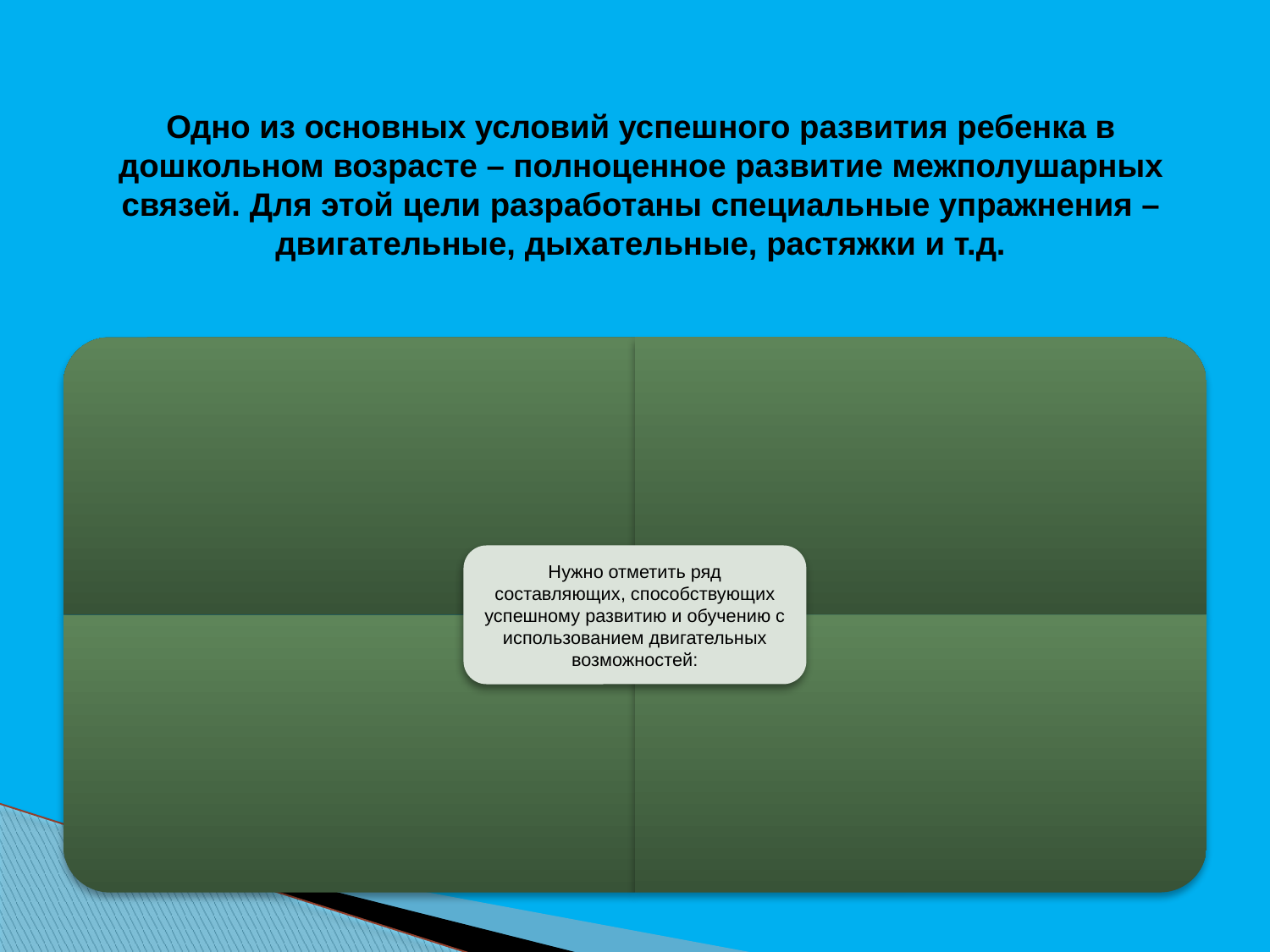

# Одно из основных условий успешного развития ребенка в дошкольном возрасте – полноценное развитие межполушарных связей. Для этой цели разработаны специальные упражнения – двигательные, дыхательные, растяжки и т.д.
Нужно отметить ряд составляющих, способствующих успешному развитию и обучению с использованием двигательных возможностей:
Учет половых особенностей;